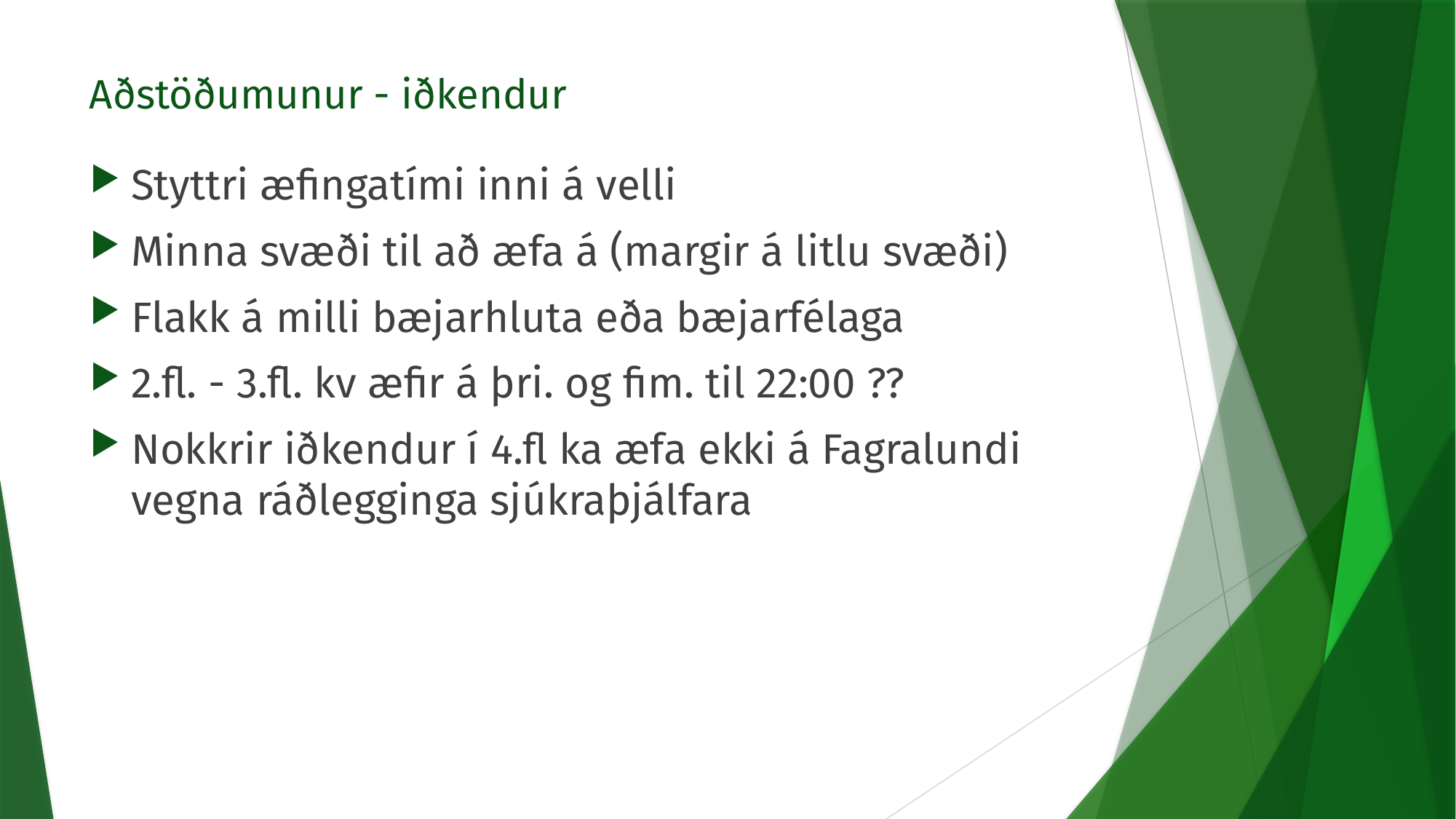

# Aðstöðumunur - iðkendur
Styttri æfingatími inni á velli
Minna svæði til að æfa á (margir á litlu svæði)
Flakk á milli bæjarhluta eða bæjarfélaga
2.fl. - 3.fl. kv æfir á þri. og fim. til 22:00 ??
Nokkrir iðkendur í 4.fl ka æfa ekki á Fagralundi vegna ráðlegginga sjúkraþjálfara